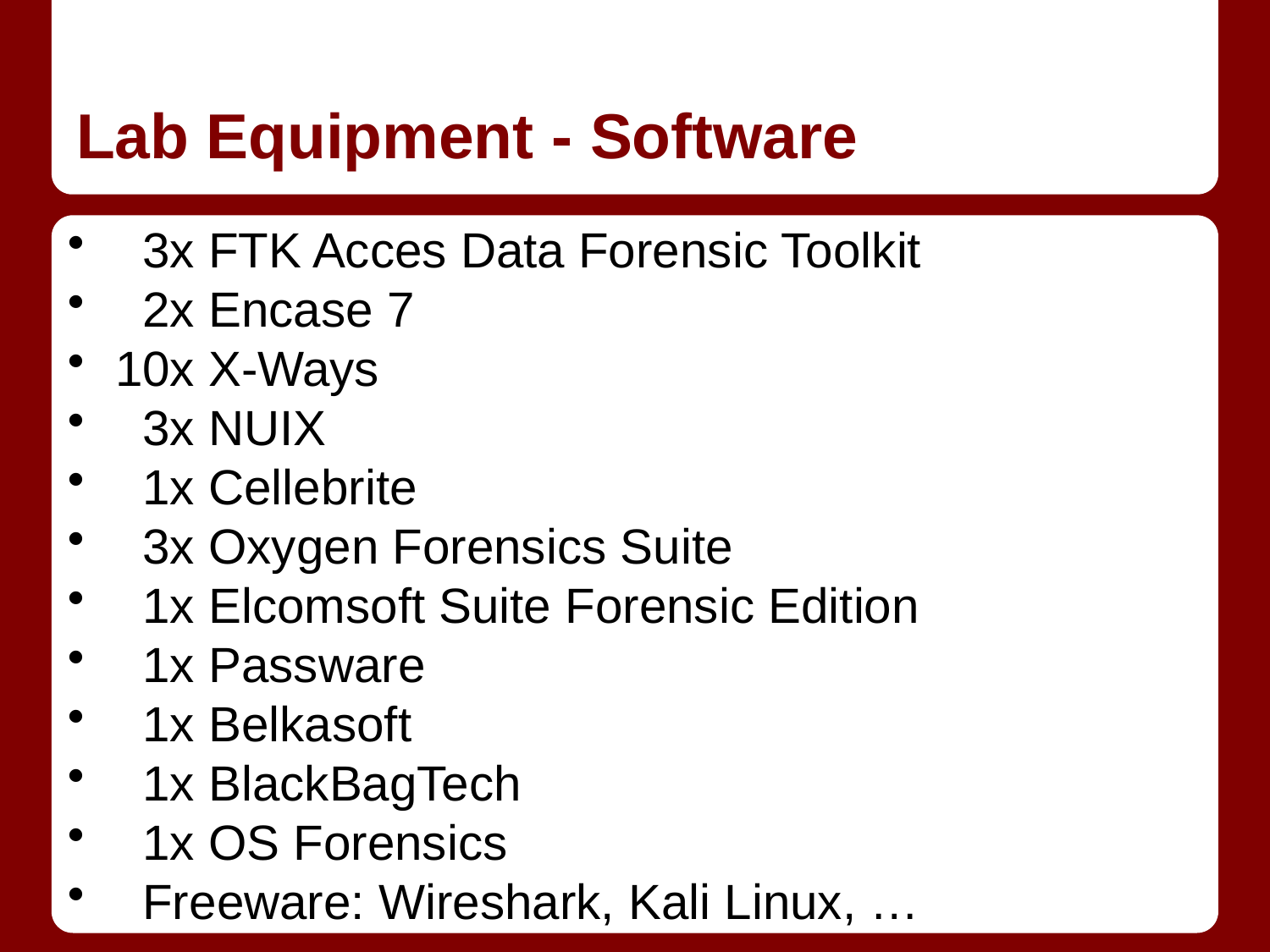

# Lab Equipment - Software
  3x FTK Acces Data Forensic Toolkit
  2x Encase 7
10x X-Ways
  3x NUIX
  1x Cellebrite
  3x Oxygen Forensics Suite
  1x Elcomsoft Suite Forensic Edition
  1x Passware
  1x Belkasoft
  1x BlackBagTech
  1x OS Forensics
  Freeware: Wireshark, Kali Linux, …